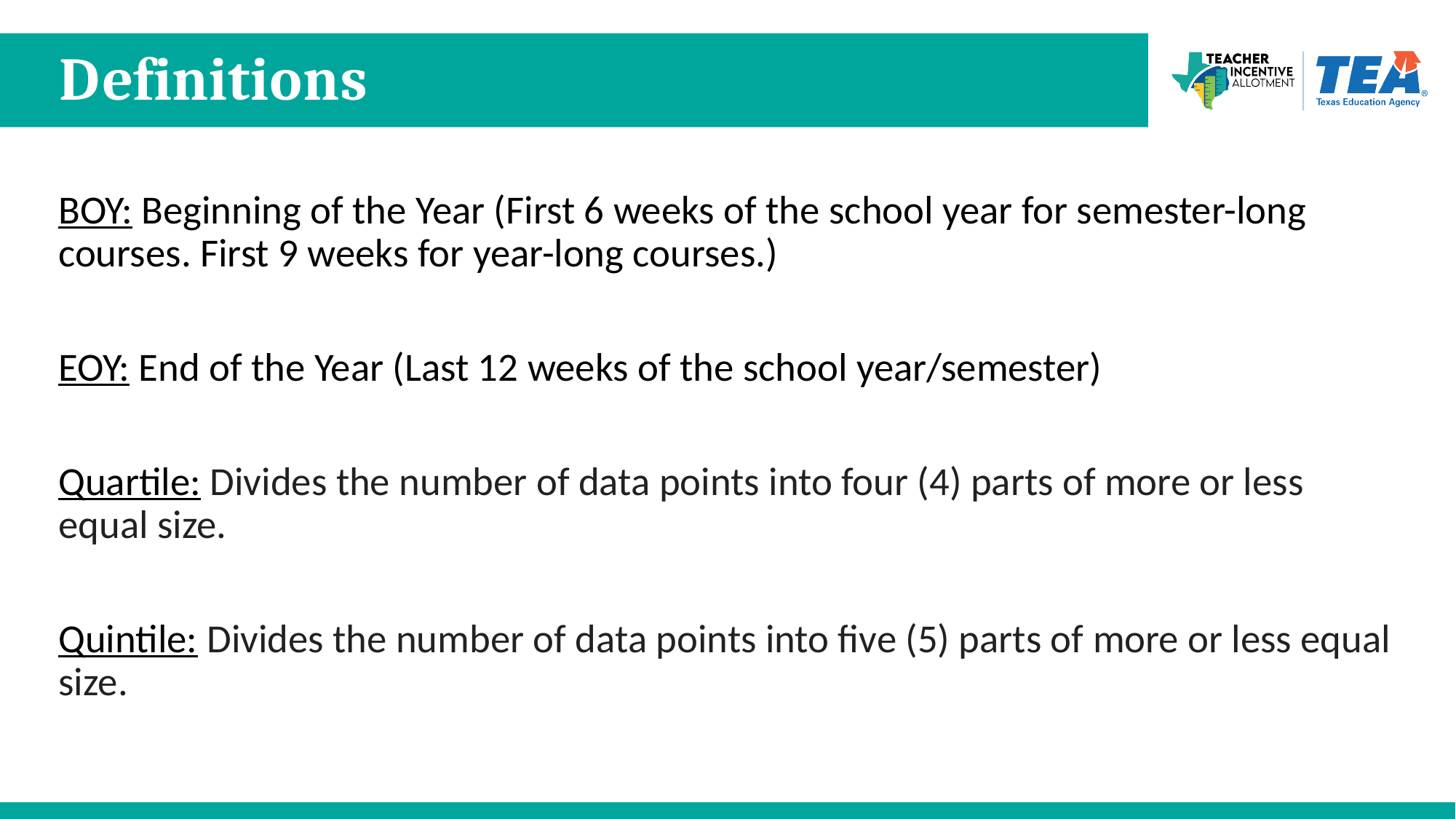

# Definitions
BOY: Beginning of the Year (First 6 weeks of the school year for semester-long courses. First 9 weeks for year-long courses.)

EOY: End of the Year (Last 12 weeks of the school year/semester)

Quartile: Divides the number of data points into four (4) parts of more or less equal size.

Quintile: Divides the number of data points into five (5) parts of more or less equal size.